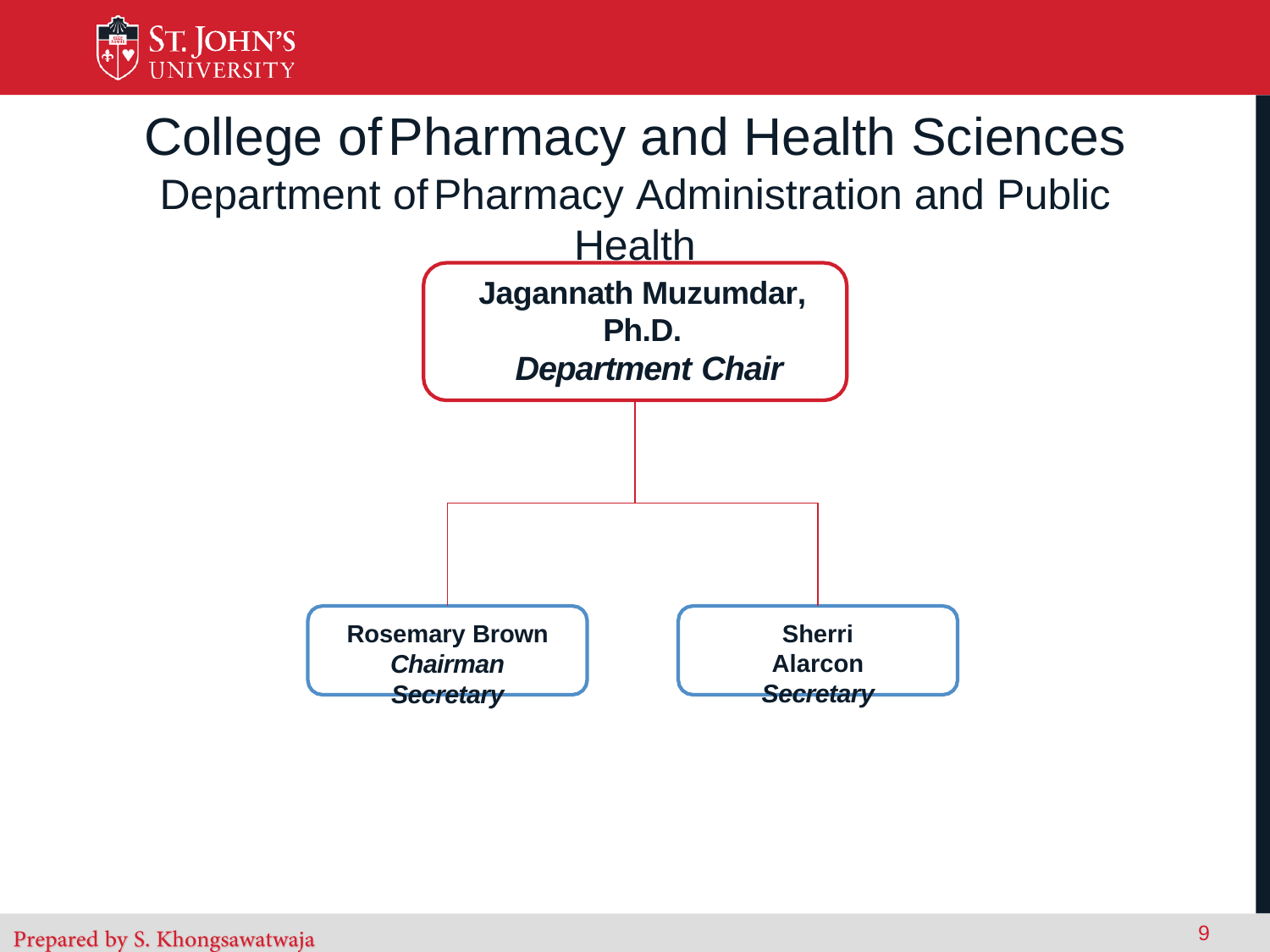

# College of	Pharmacy and Health Sciences
Department of	Pharmacy Administration and Public Health

Jagannath Muzumdar, Ph.D.
Department Chair

Rosemary Brown
Chairman Secretary
Sherri Alarcon
Secretary
9